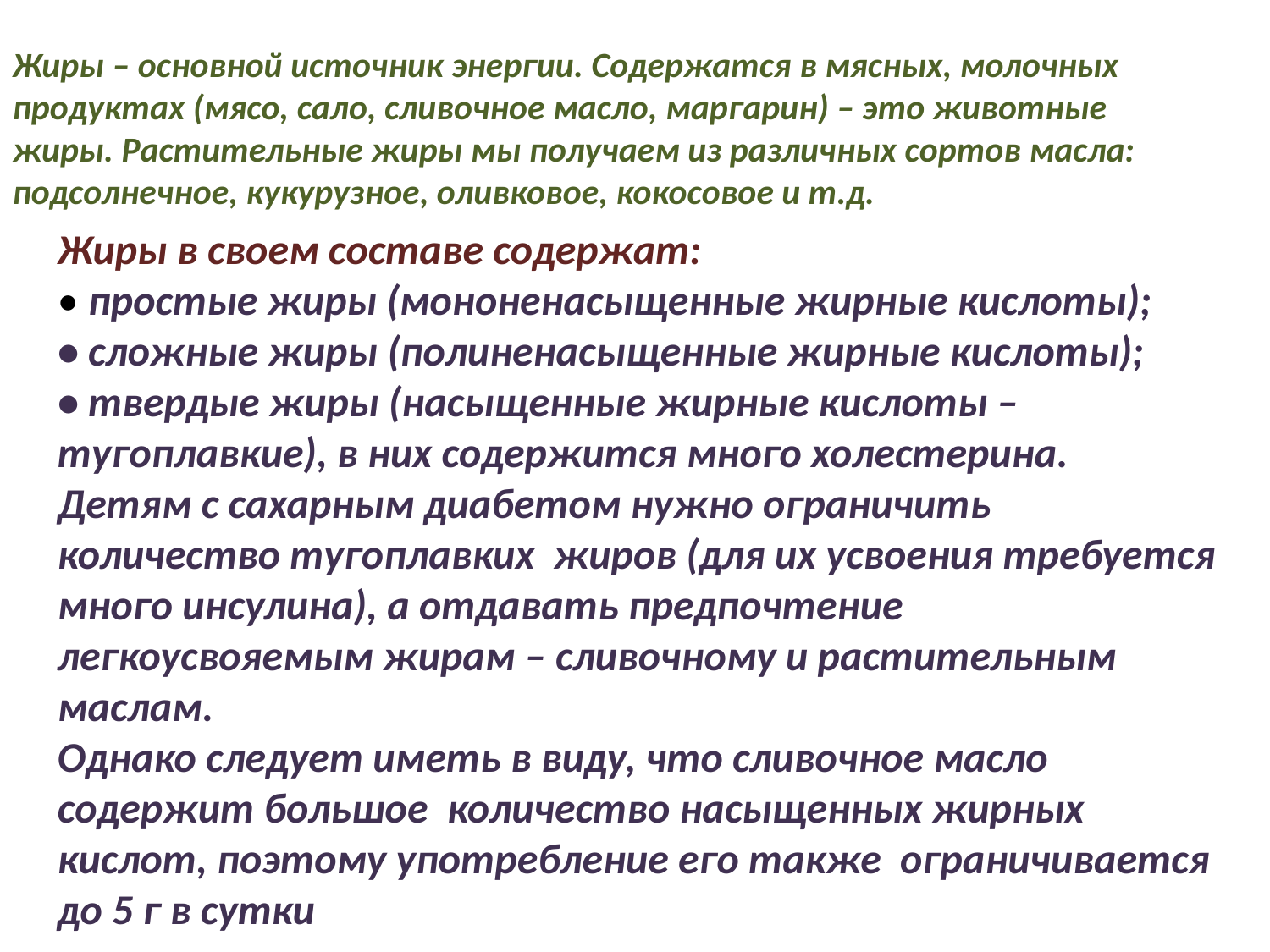

Жиры – основной источник энергии. Содержатся в мясных, молочных продуктах (мясо, сало, сливочное масло, маргарин) – это животные
жиры. Растительные жиры мы получаем из различных сортов масла: подсолнечное, кукурузное, оливковое, кокосовое и т.д.
Жиры в своем составе содержат:
• простые жиры (мононенасыщенные жирные кислоты);
• сложные жиры (полиненасыщенные жирные кислоты);
• твердые жиры (насыщенные жирные кислоты – тугоплавкие), в них содержится много холестерина.
Детям с сахарным диабетом нужно ограничить количество тугоплавких  жиров (для их усвоения требуется много инсулина), а отдавать предпочтение легкоусвояемым жирам – сливочному и растительным маслам.
Однако следует иметь в виду, что сливочное масло содержит большое  количество насыщенных жирных кислот, поэтому употребление его также  ограничивается до 5 г в сутки